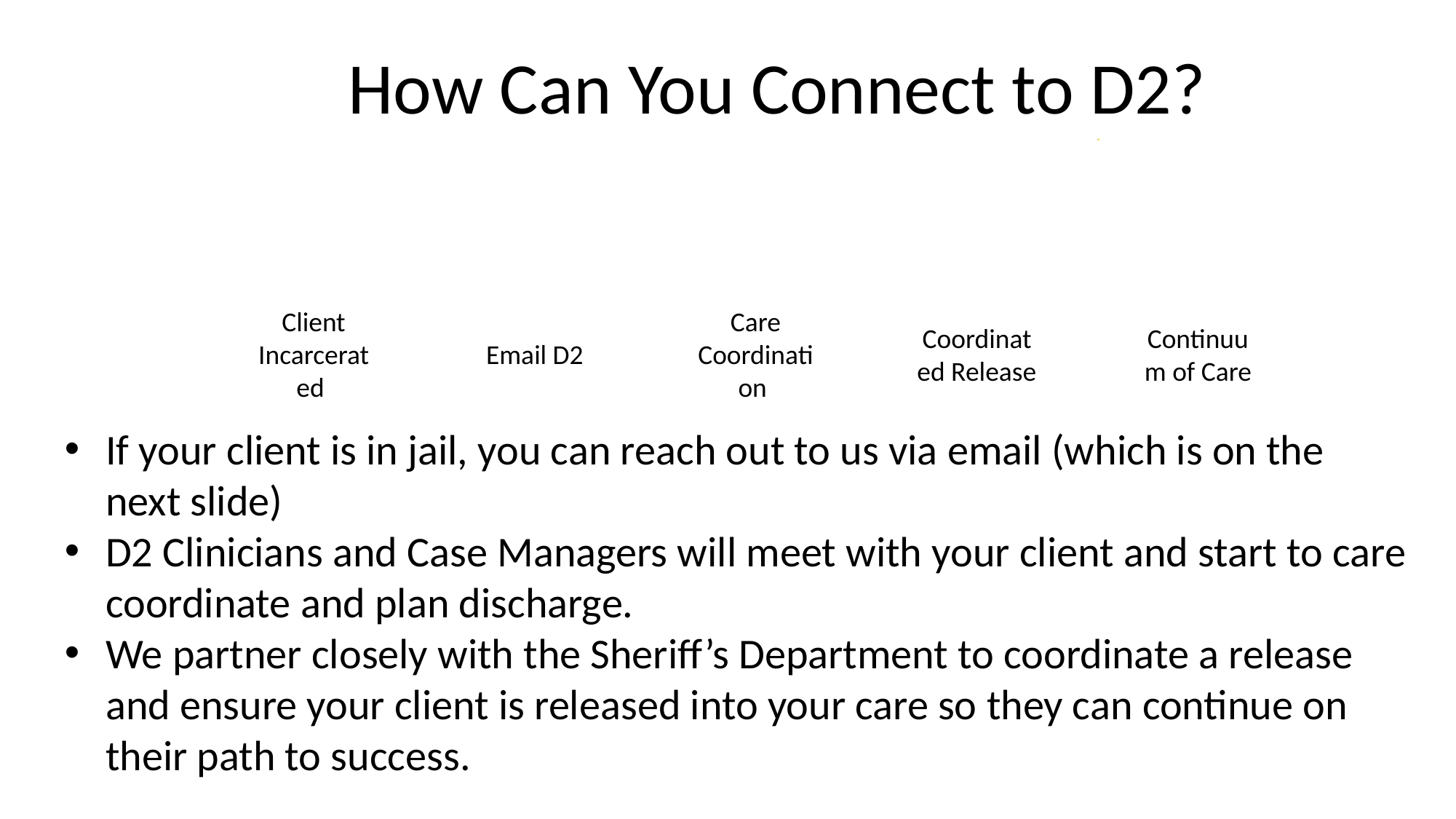

Client Incarcerated
Email D2
Care Coordination
Coordinated Release
Continuum of Care
How Can You Connect to D2?
If your client is in jail, you can reach out to us via email (which is on the next slide)
D2 Clinicians and Case Managers will meet with your client and start to care coordinate and plan discharge.
We partner closely with the Sheriff’s Department to coordinate a release and ensure your client is released into your care so they can continue on their path to success.